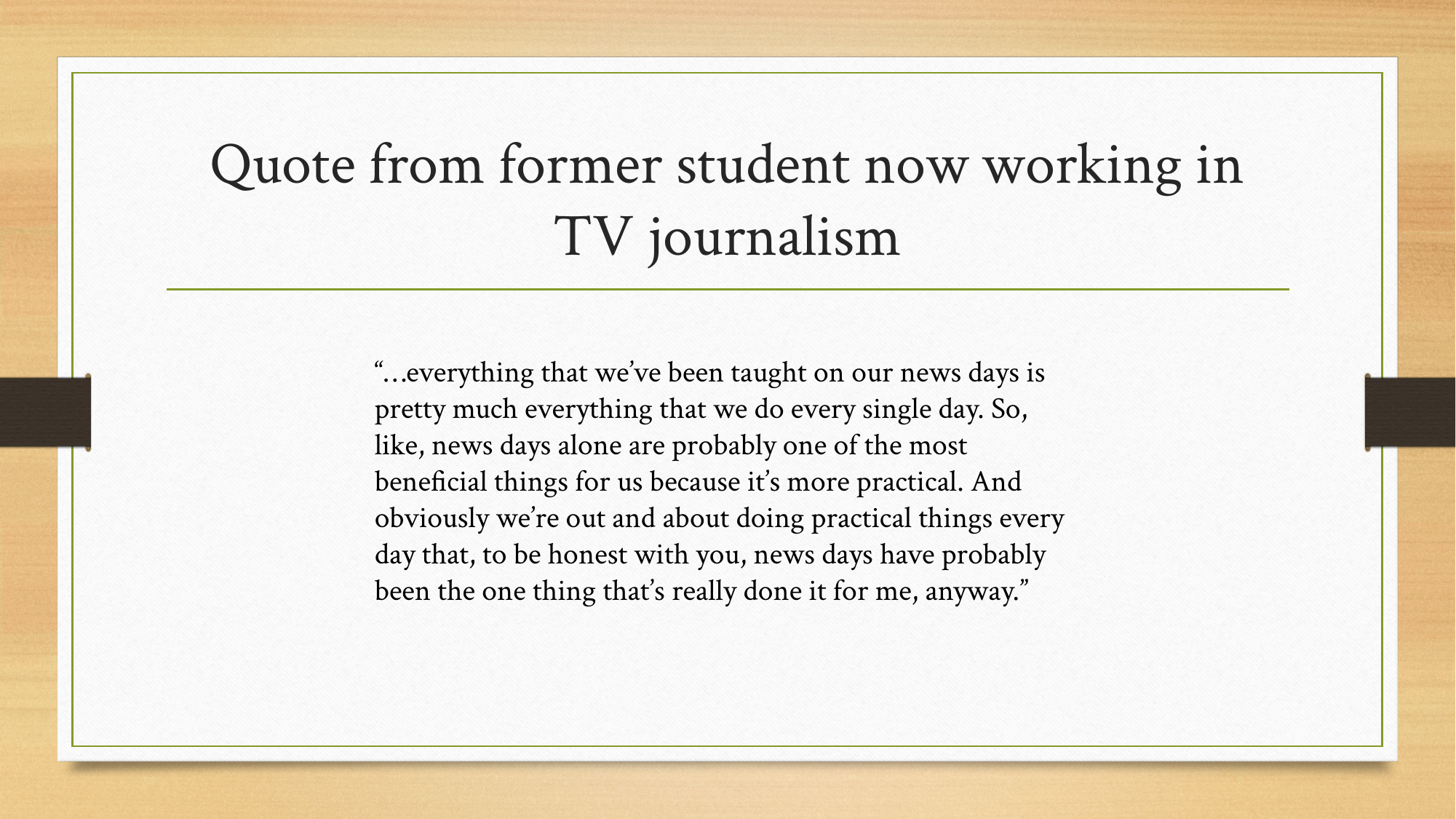

# Quote from former student now working in TV journalism

“…everything that we’ve been taught on our news days is pretty much everything that we do every single day. So, like, news days alone are probably one of the most beneficial things for us because it’s more practical. And obviously we’re out and about doing practical things every day that, to be honest with you, news days have probably been the one thing that’s really done it for me, anyway.”